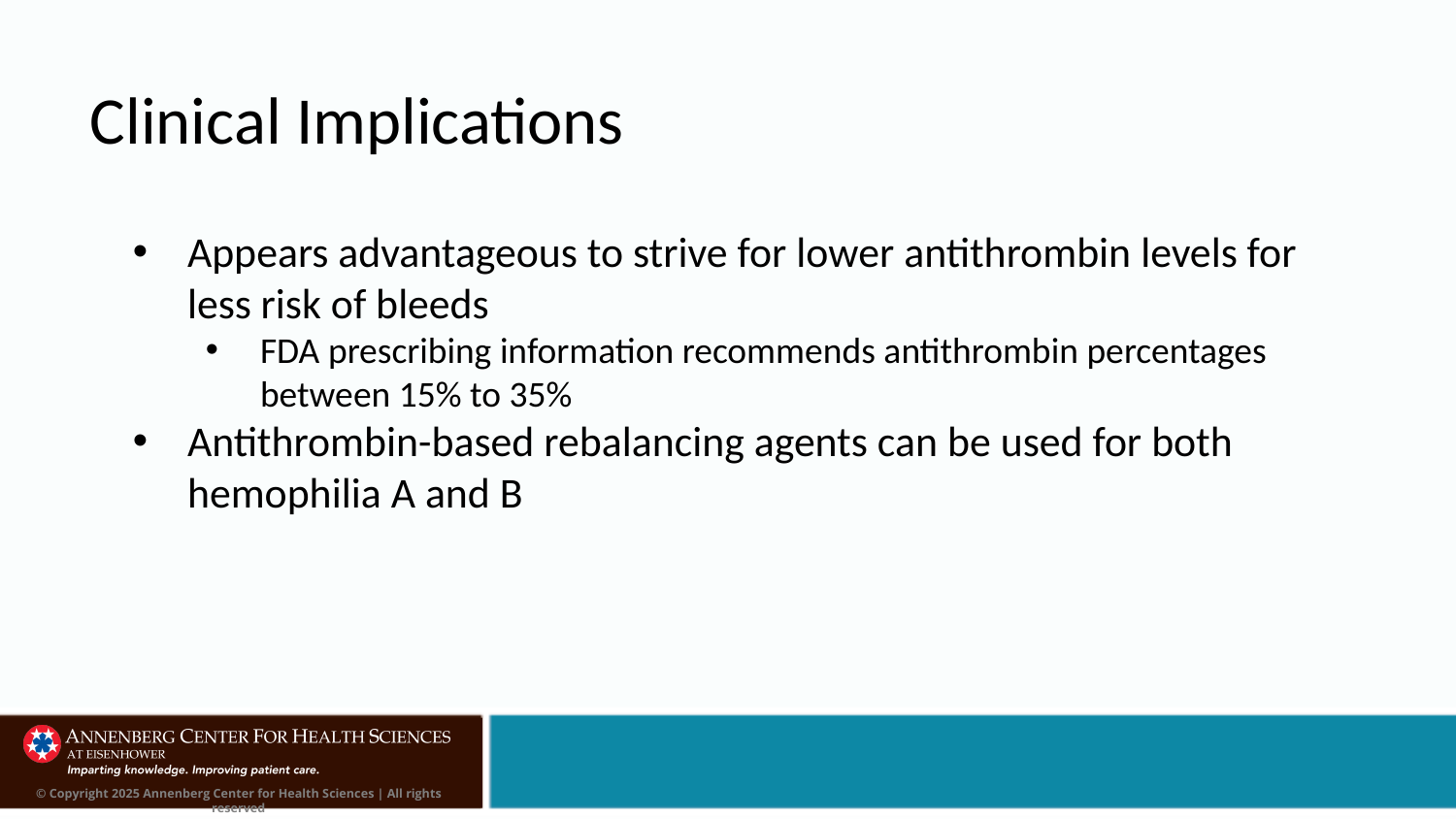

# Clinical Implications
Appears advantageous to strive for lower antithrombin levels for less risk of bleeds
FDA prescribing information recommends antithrombin percentages between 15% to 35%
Antithrombin-based rebalancing agents can be used for both hemophilia A and B